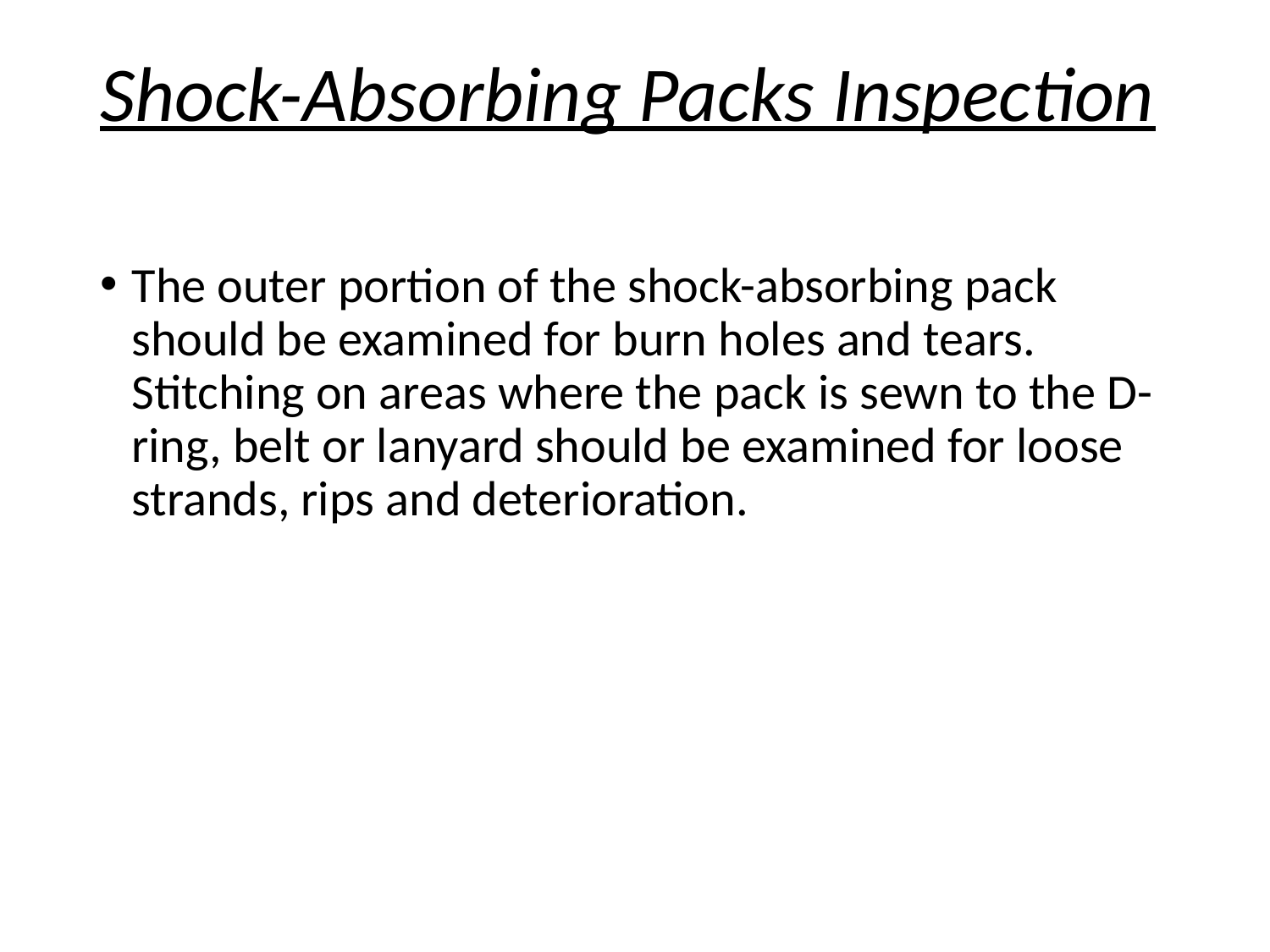

# Shock-Absorbing Packs Inspection
The outer portion of the shock-absorbing pack should be examined for burn holes and tears. Stitching on areas where the pack is sewn to the D-ring, belt or lanyard should be examined for loose strands, rips and deterioration.